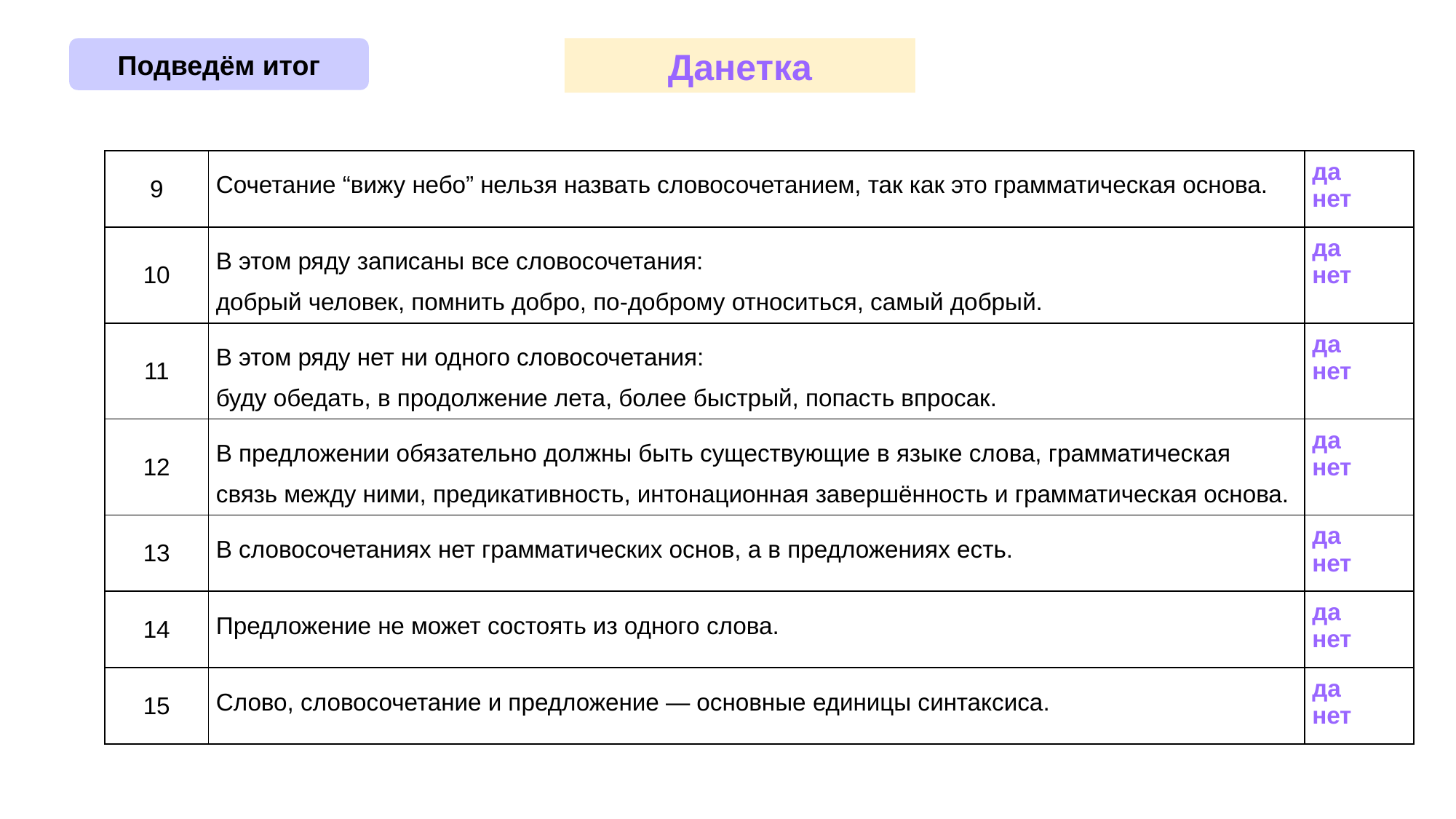

Подведём итог
Данетка
| 9 | Сочетание “вижу небо” нельзя назвать словосочетанием, так как это грамматическая основа. | да нет |
| --- | --- | --- |
| 10 | В этом ряду записаны все словосочетания: добрый человек, помнить добро, по-доброму относиться, самый добрый. | да нет |
| 11 | В этом ряду нет ни одного словосочетания: буду обедать, в продолжение лета, более быстрый, попасть впросак. | да нет |
| 12 | В предложении обязательно должны быть существующие в языке слова, грамматическая связь между ними, предикативность, интонационная завершённость и грамматическая основа. | да нет |
| 13 | В словосочетаниях нет грамматических основ, а в предложениях есть. | да нет |
| 14 | Предложение не может состоять из одного слова. | да нет |
| 15 | Слово, словосочетание и предложение — основные единицы синтаксиса. | да нет |